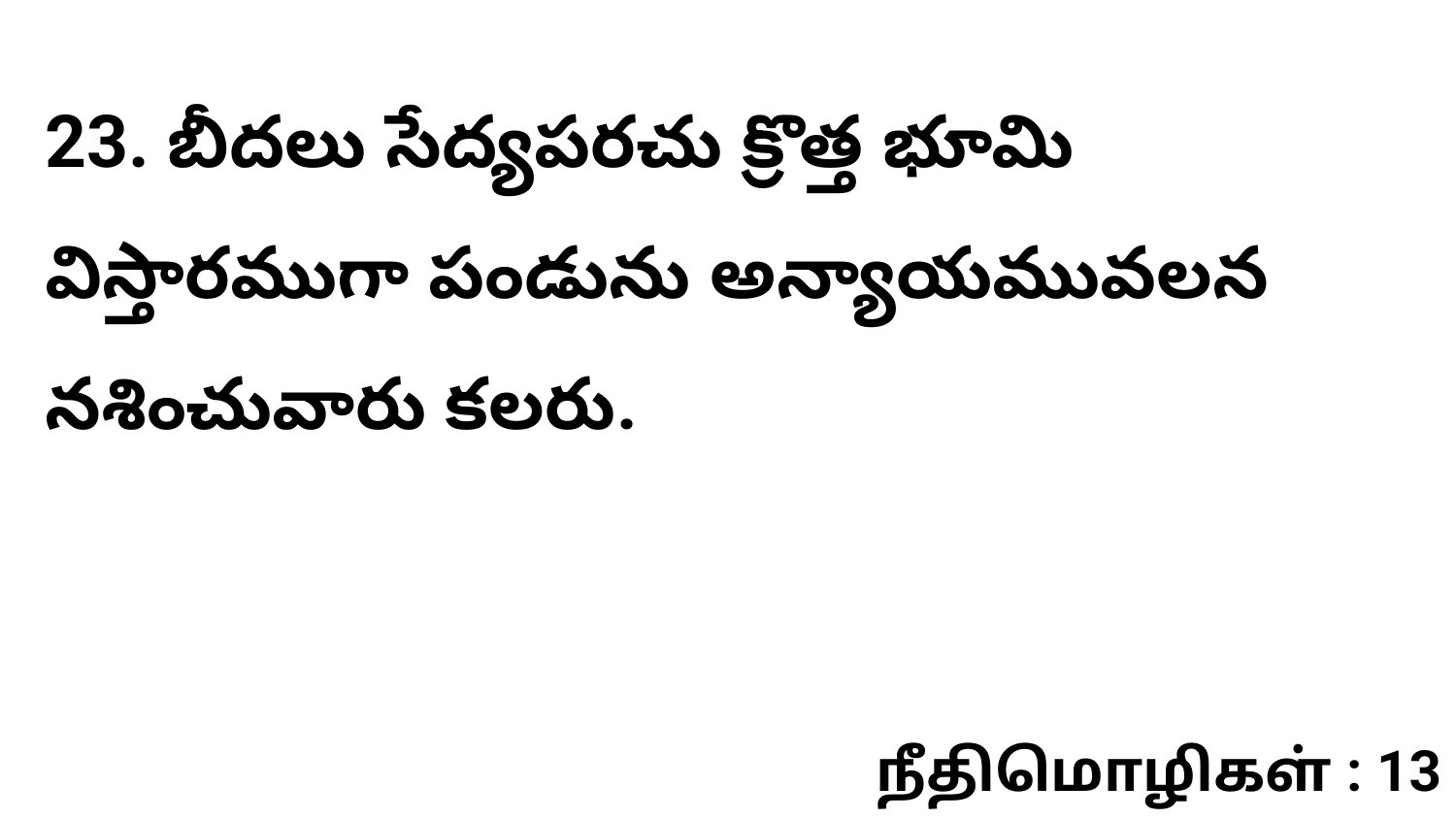

23. బీదలు సేద్యపరచు క్రొత్త భూమి విస్తారముగా పండును అన్యాయమువలన నశించువారు కలరు.
நீதிமொழிகள் : 13